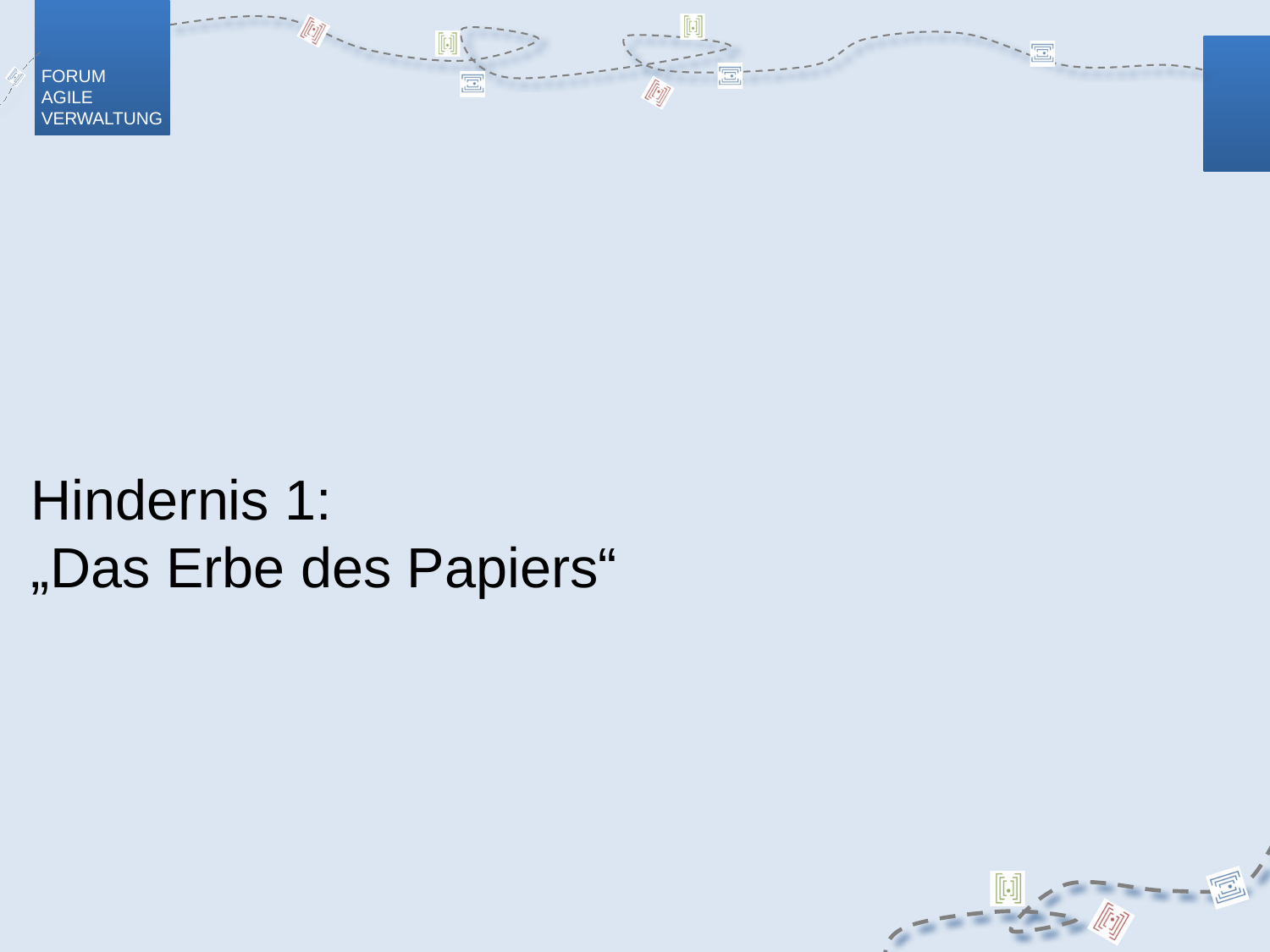

# Hindernis 1: „Das Erbe des Papiers“